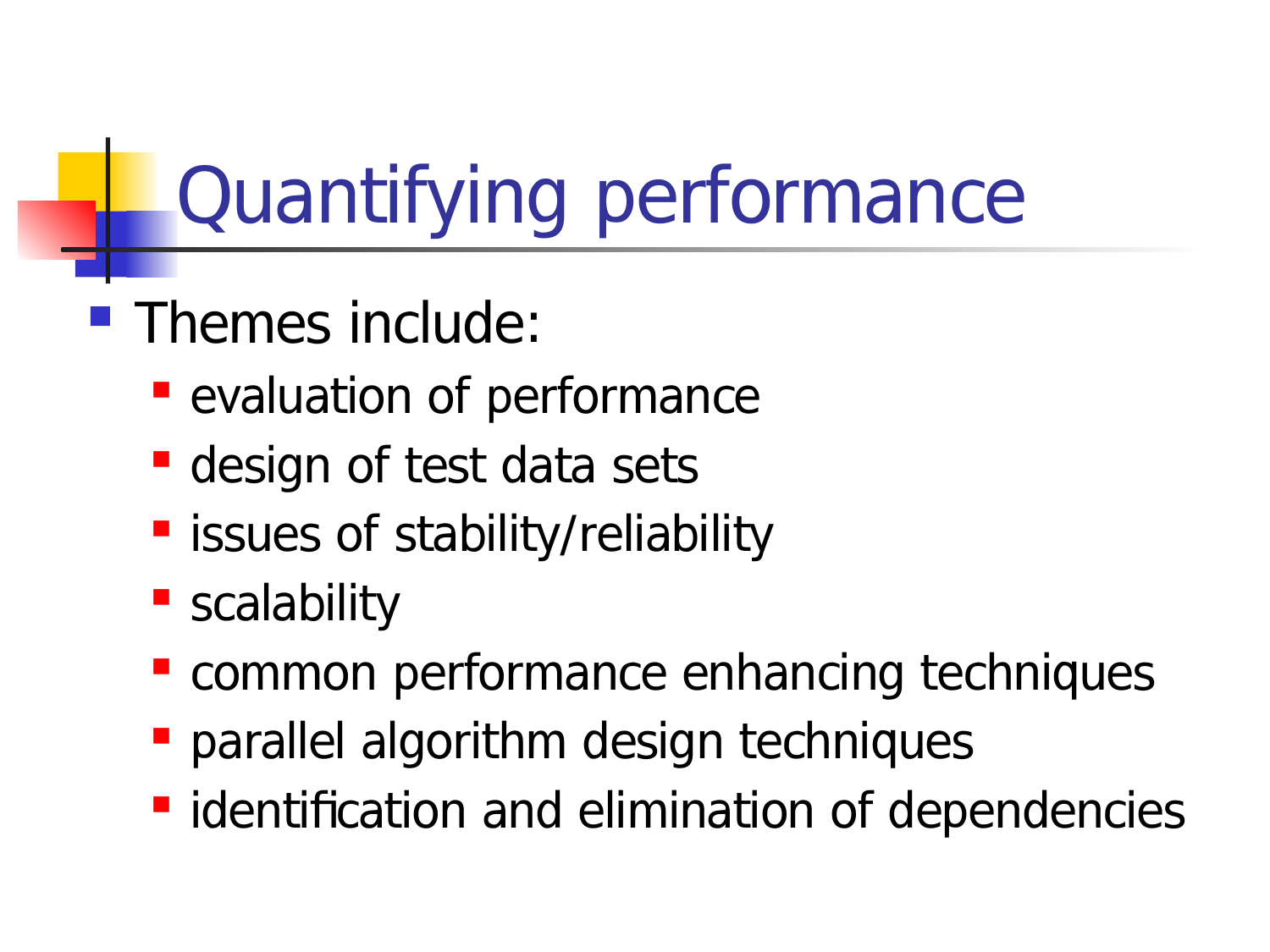

# Quantifying performance
Themes include:
evaluation of performance
design of test data sets
issues of stability/reliability
scalability
common performance enhancing techniques
parallel algorithm design techniques
identification and elimination of dependencies